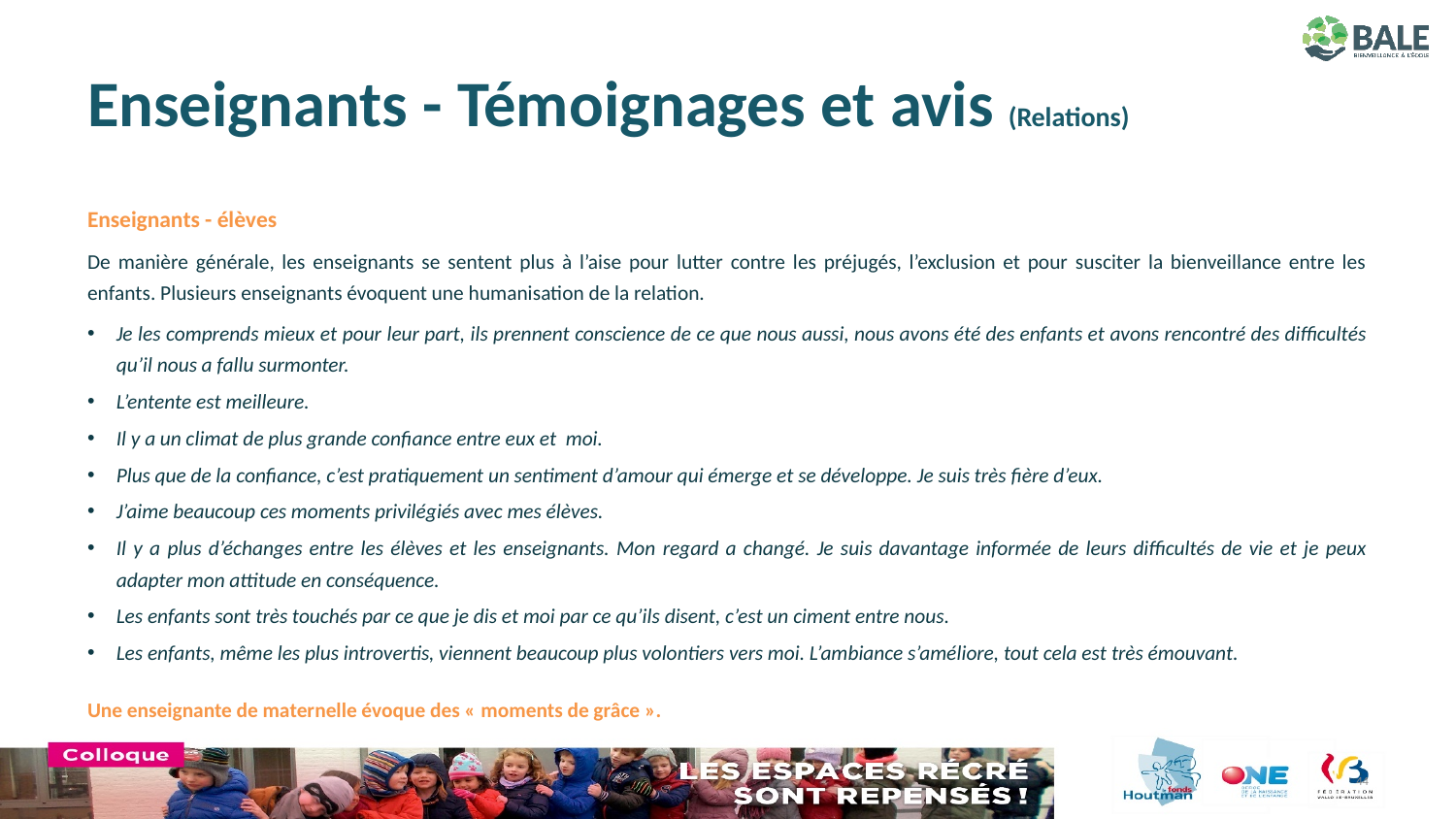

# Enseignants - Témoignages et avis (Relations)
Enseignants - élèves
De manière générale, les enseignants se sentent plus à l’aise pour lutter contre les préjugés, l’exclusion et pour susciter la bienveillance entre les enfants. Plusieurs enseignants évoquent une humanisation de la relation.
Je les comprends mieux et pour leur part, ils prennent conscience de ce que nous aussi, nous avons été des enfants et avons rencontré des difficultés qu’il nous a fallu surmonter.
L’entente est meilleure.
Il y a un climat de plus grande confiance entre eux et  moi.
Plus que de la confiance, c’est pratiquement un sentiment d’amour qui émerge et se développe. Je suis très fière d’eux.
J’aime beaucoup ces moments privilégiés avec mes élèves.
Il y a plus d’échanges entre les élèves et les enseignants. Mon regard a changé. Je suis davantage informée de leurs difficultés de vie et je peux adapter mon attitude en conséquence.
Les enfants sont très touchés par ce que je dis et moi par ce qu’ils disent, c’est un ciment entre nous.
Les enfants, même les plus introvertis, viennent beaucoup plus volontiers vers moi. L’ambiance s’améliore, tout cela est très émouvant.
Une enseignante de maternelle évoque des « moments de grâce ».
44